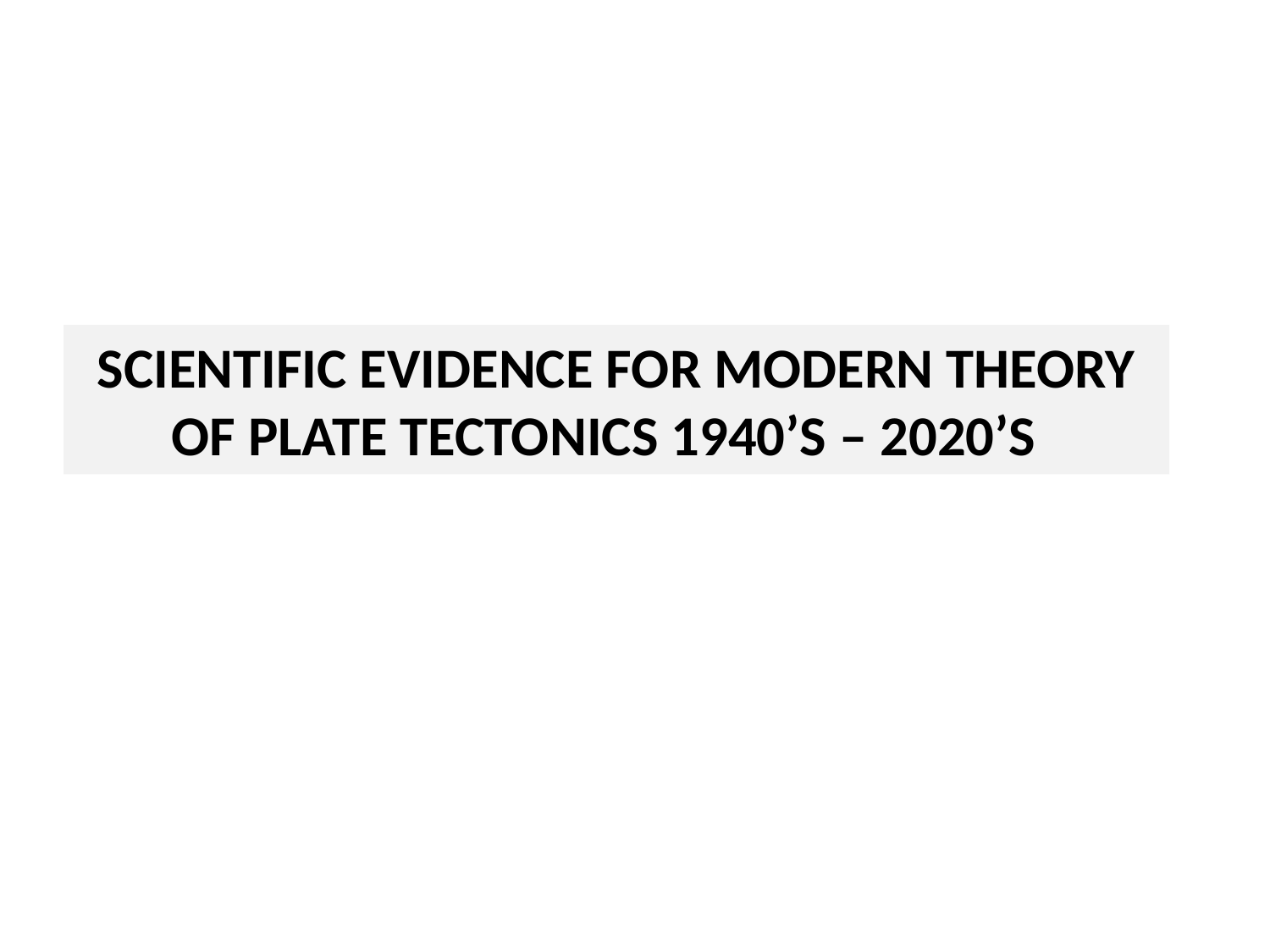

SCIENTIFIC EVIDENCE FOR MODERN THEORY
OF PLATE TECTONICS 1940’S – 2020’S